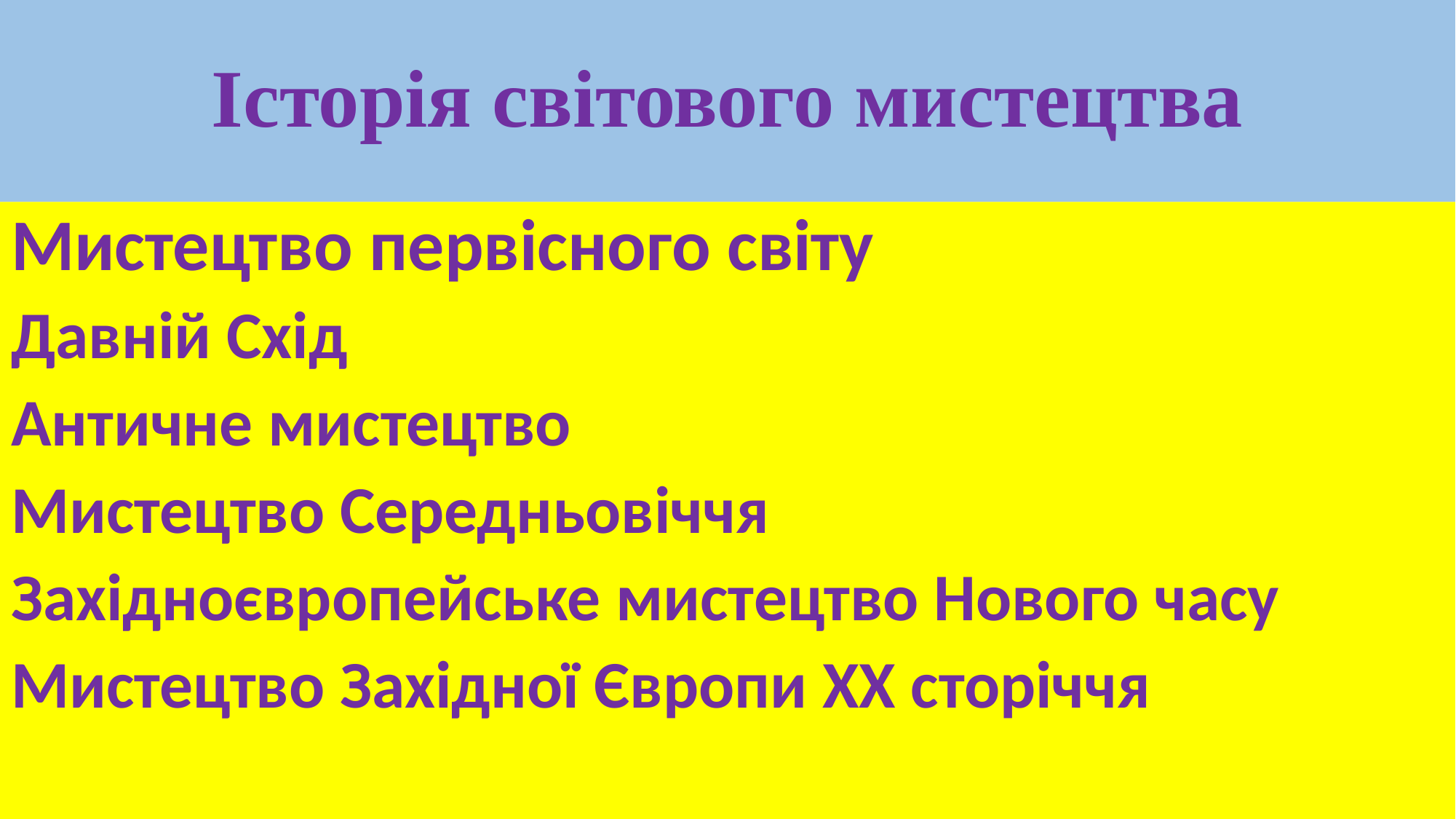

# Історія світового мистецтва
Мистецтво первісного світу
Давній Схід
Античне мистецтво
Мистецтво Середньовіччя
Західноєвропейське мистецтво Нового часу
Мистецтво Західної Європи ХХ сторіччя